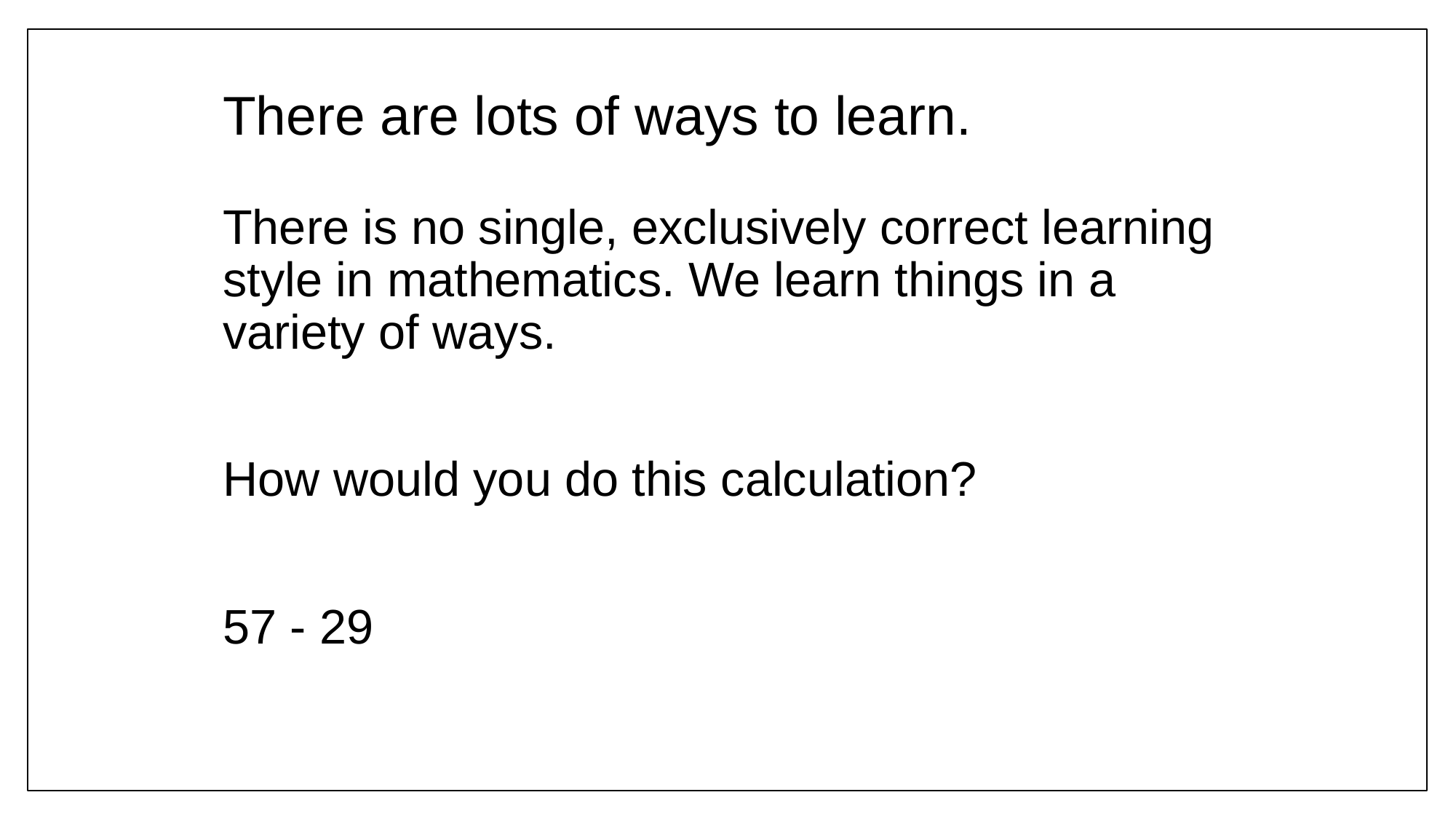

# There are lots of ways to learn.

There is no single, exclusively correct learning style in mathematics. We learn things in a variety of ways.

How would you do this calculation?

57 - 29